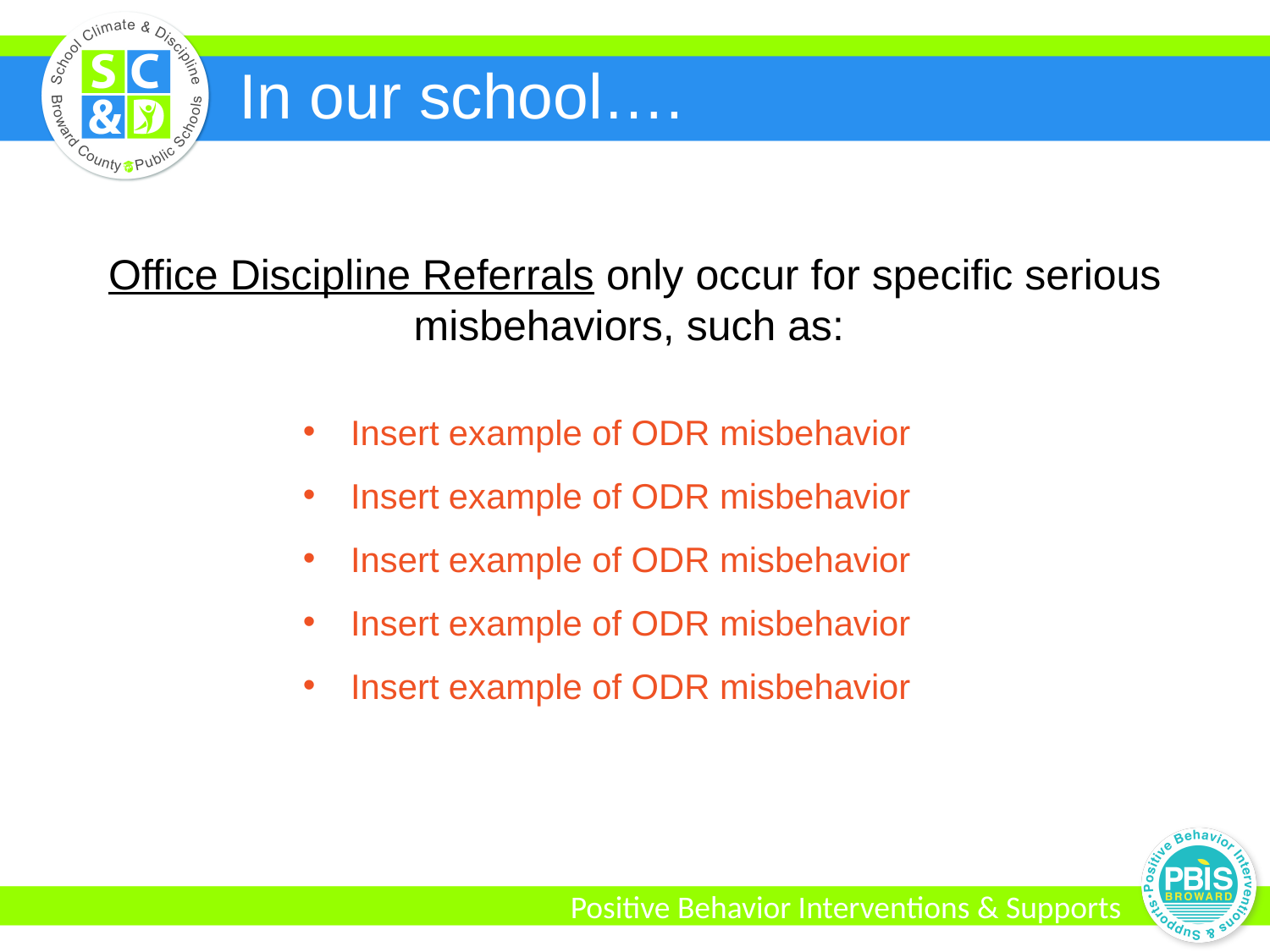

In our school….
Office Discipline Referrals only occur for specific serious misbehaviors, such as:
Insert example of ODR misbehavior
Insert example of ODR misbehavior
Insert example of ODR misbehavior
Insert example of ODR misbehavior
Insert example of ODR misbehavior